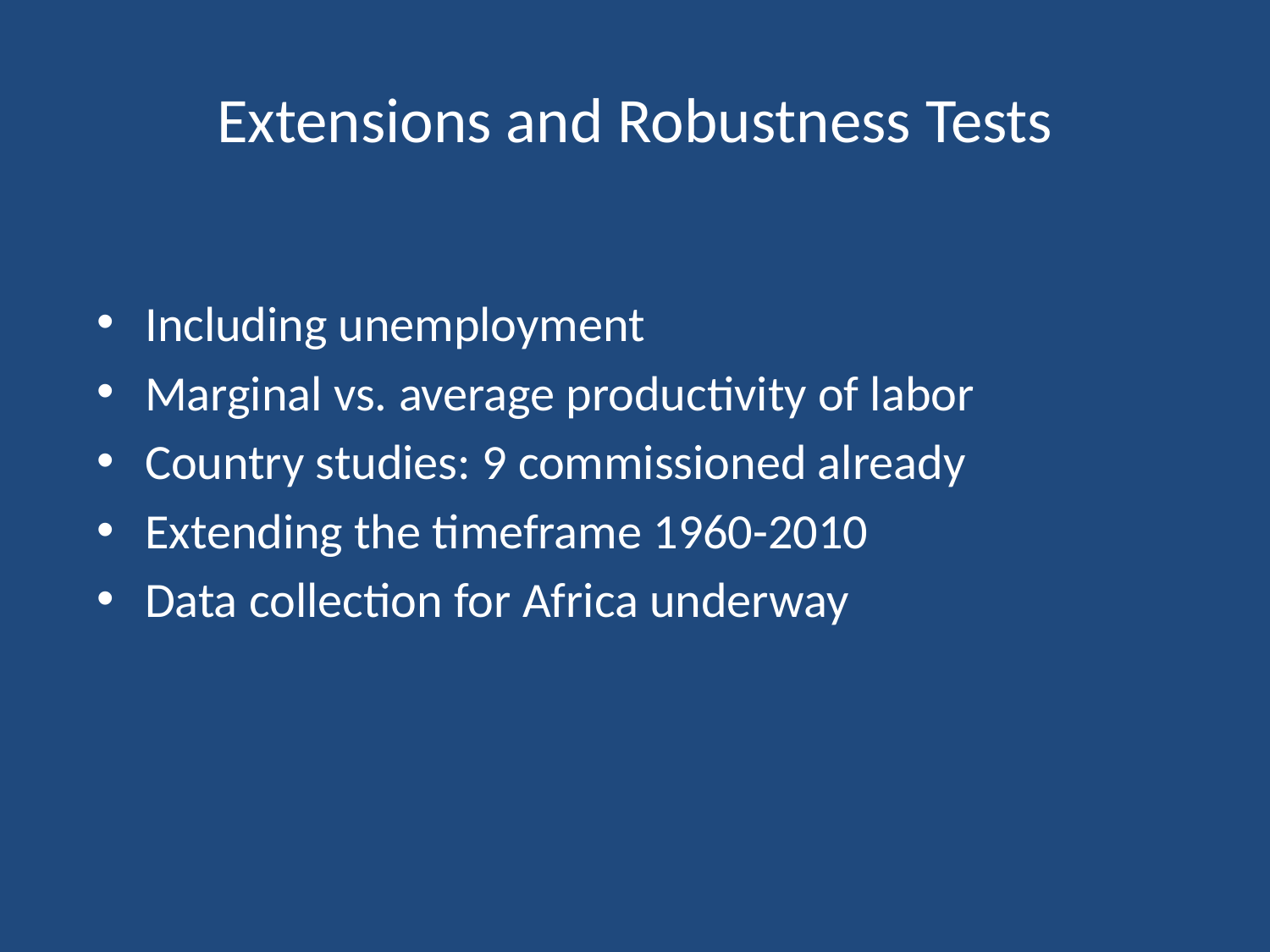

# Extensions and Robustness Tests
Including unemployment
Marginal vs. average productivity of labor
Country studies: 9 commissioned already
Extending the timeframe 1960-2010
Data collection for Africa underway